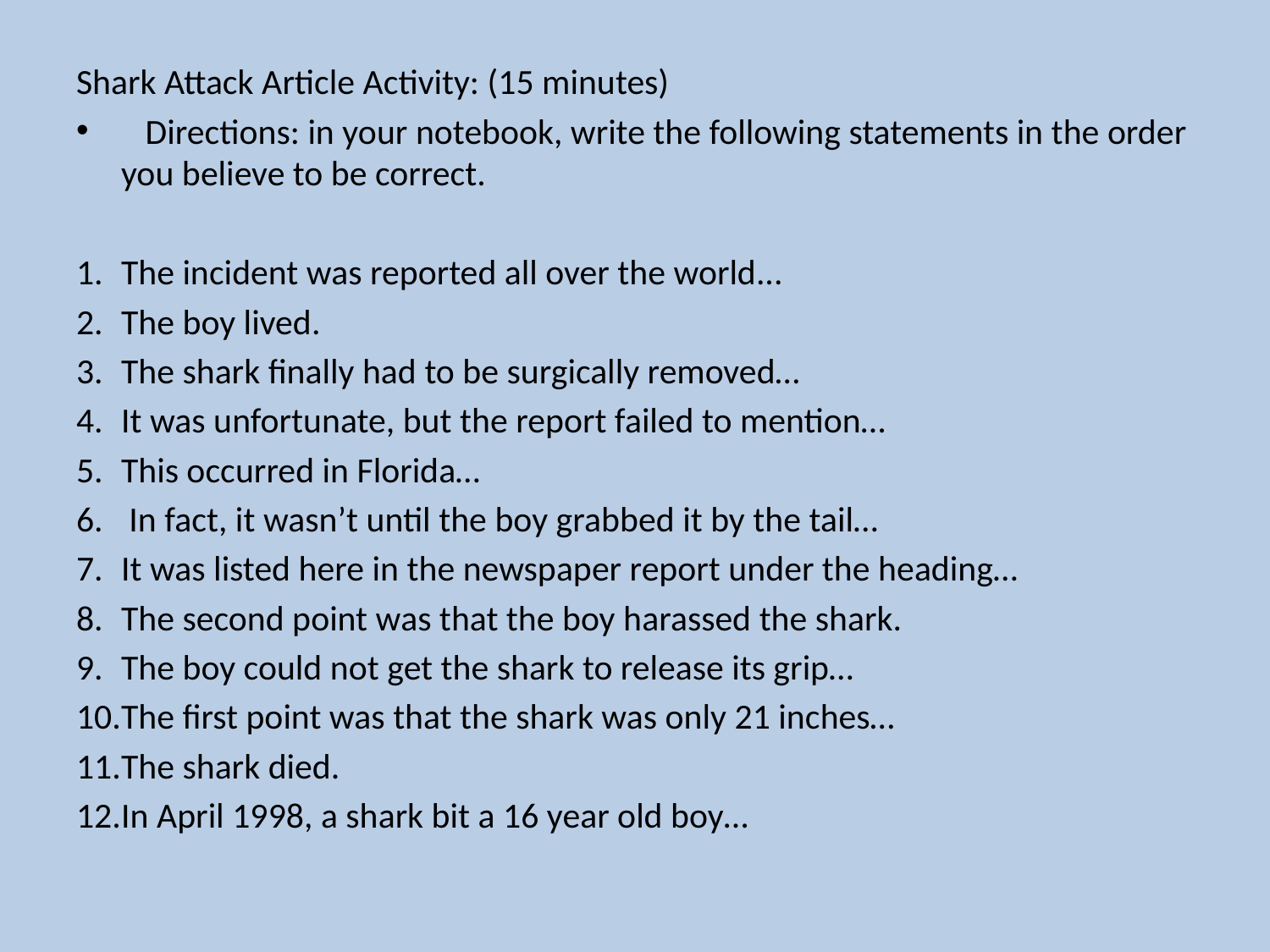

Shark Attack Article Activity: (15 minutes)
   Directions: in your notebook, write the following statements in the order you believe to be correct.

The incident was reported all over the world...
The boy lived.
The shark finally had to be surgically removed…
It was unfortunate, but the report failed to mention…
This occurred in Florida…
 In fact, it wasn’t until the boy grabbed it by the tail…
It was listed here in the newspaper report under the heading…
The second point was that the boy harassed the shark.
The boy could not get the shark to release its grip…
The first point was that the shark was only 21 inches…
The shark died.
In April 1998, a shark bit a 16 year old boy…